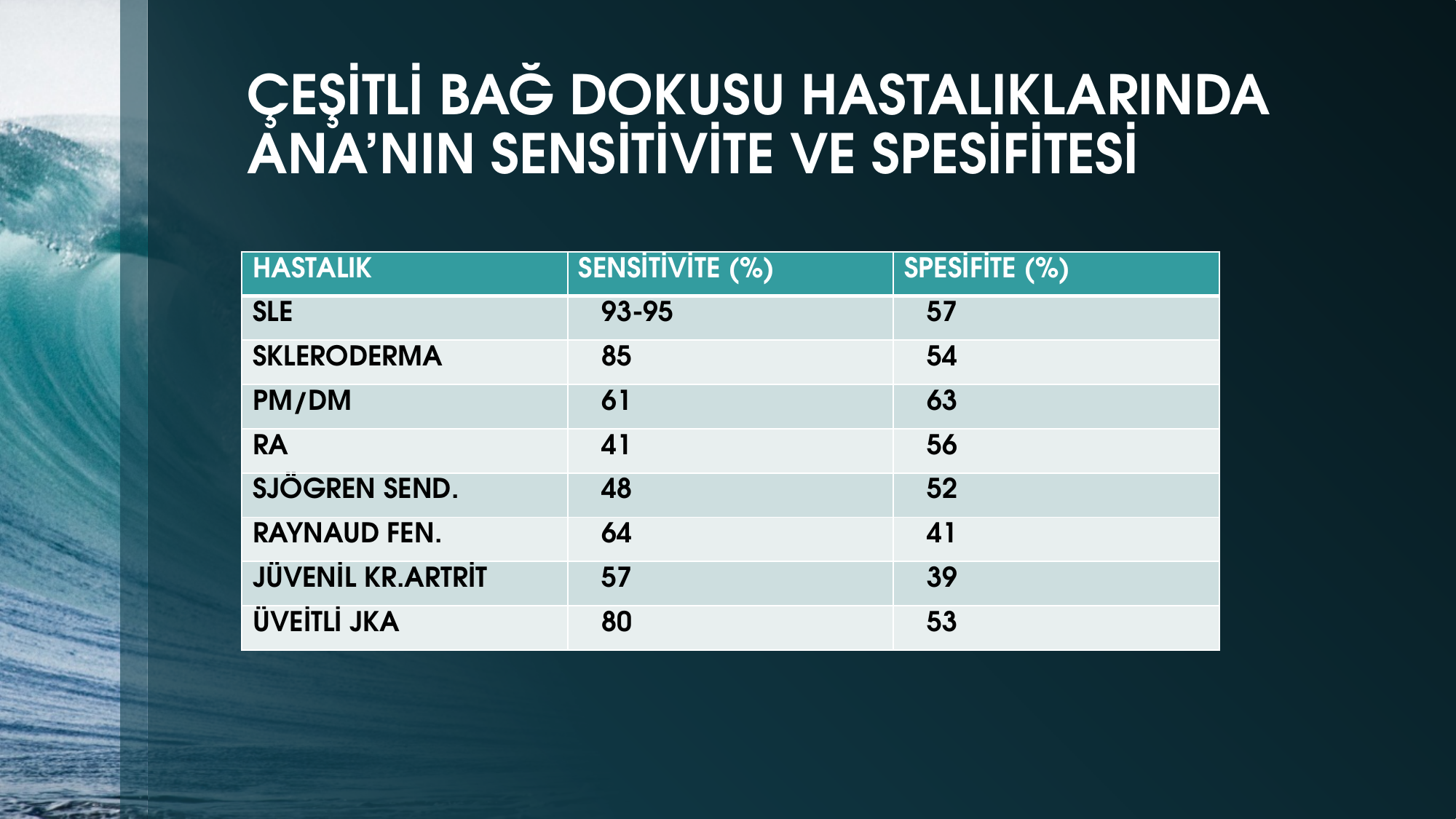

# ÇEŞİTLİ BAĞ DOKUSU HASTALIKLARINDA ANA’NIN SENSİTİVİTE VE SPESİFİTESİ
| HASTALIK | SENSİTİVİTE (%) | SPESİFİTE (%) |
| --- | --- | --- |
| SLE | 93-95 | 57 |
| SKLERODERMA | 85 | 54 |
| PM/DM | 61 | 63 |
| RA | 41 | 56 |
| SJÖGREN SEND. | 48 | 52 |
| RAYNAUD FEN. | 64 | 41 |
| JÜVENİL KR.ARTRİT | 57 | 39 |
| ÜVEİTLİ JKA | 80 | 53 |